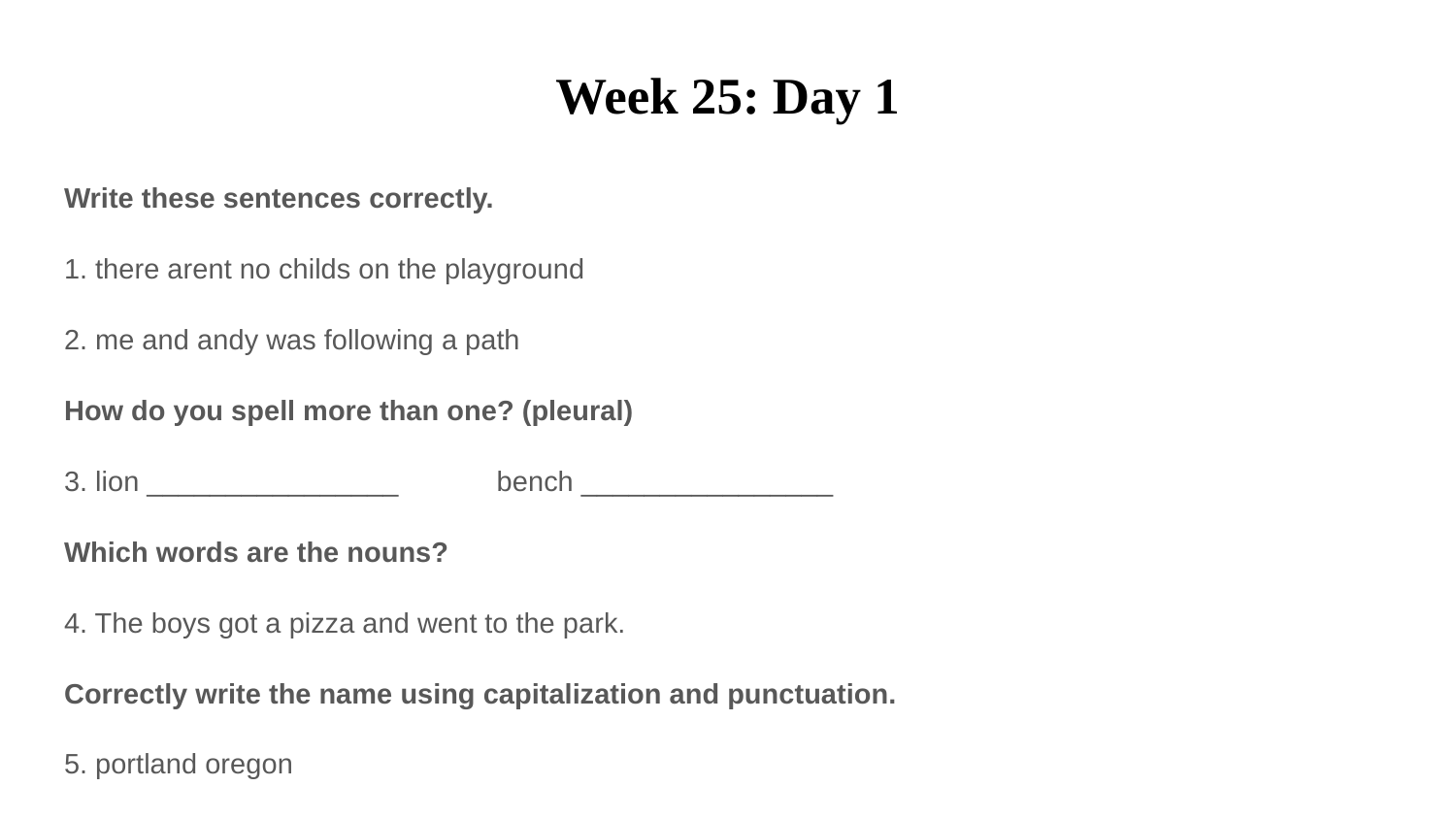

# Week 25: Day 1
Write these sentences correctly.
1. there arent no childs on the playground
2. me and andy was following a path
How do you spell more than one? (pleural)
3. lion ________________		bench ________________
Which words are the nouns?
4. The boys got a pizza and went to the park.
Correctly write the name using capitalization and punctuation.
5. portland oregon